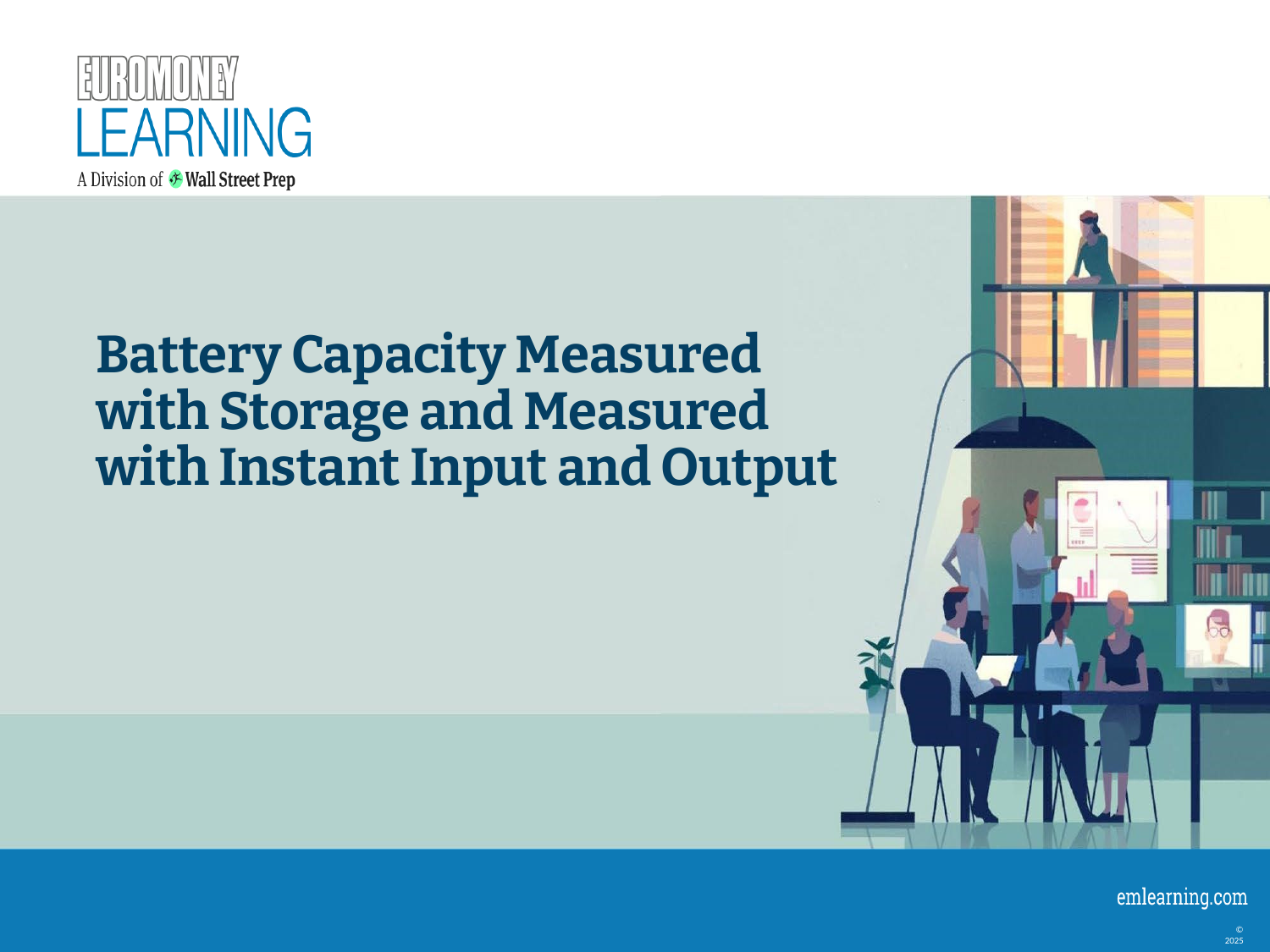

# Battery Capacity Measured with Storage and Measured with Instant Input and Output